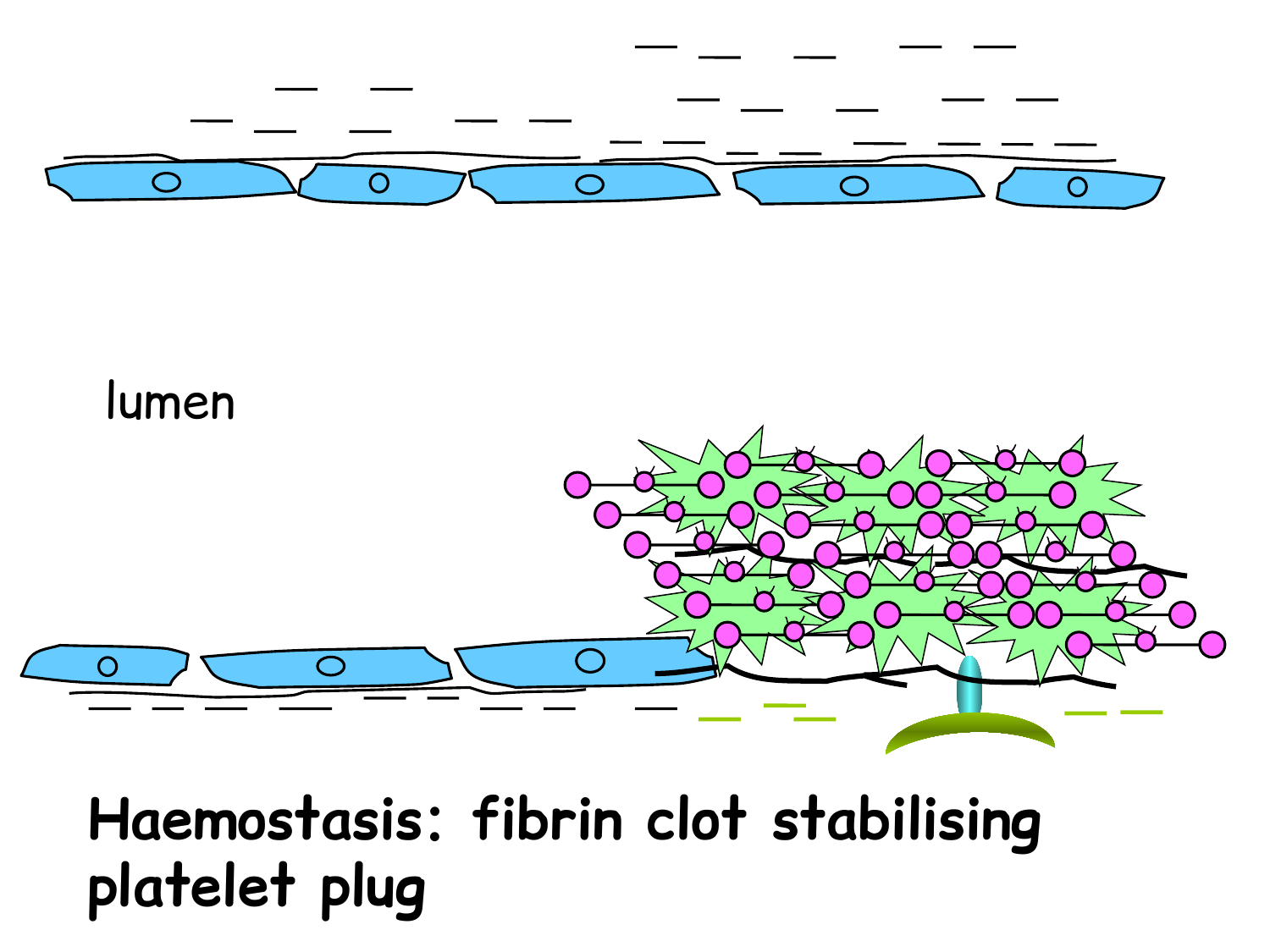

lumen

Haemostasis: fibrin clot stabilising platelet plug